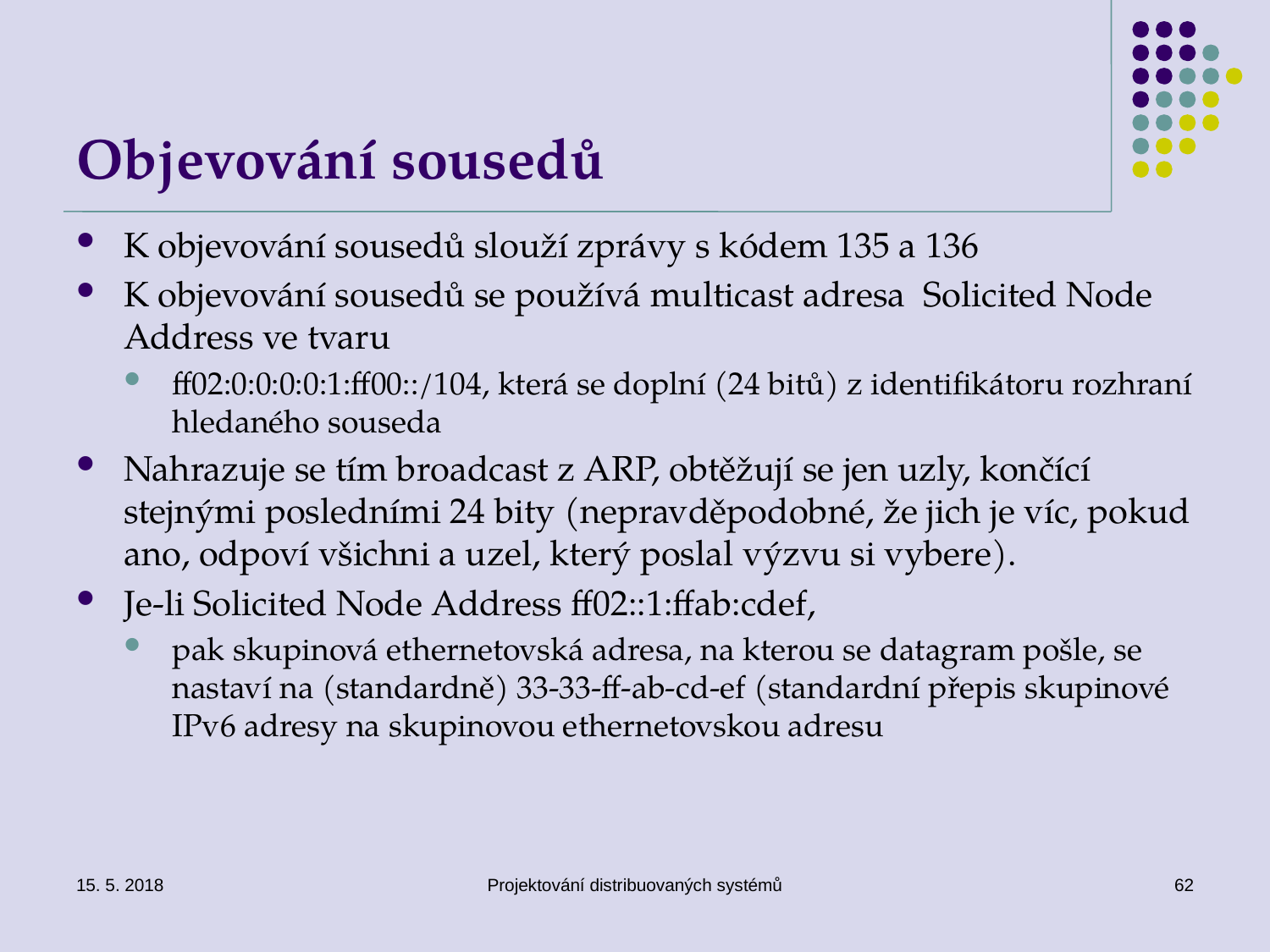

# Objevování sousedů
K objevování sousedů slouží zprávy s kódem 135 a 136
K objevování sousedů se používá multicast adresa  Solicited Node Address ve tvaru
ff02:0:0:0:0:1:ff00::/104, která se doplní (24 bitů) z identifikátoru rozhraní hledaného souseda
Nahrazuje se tím broadcast z ARP, obtěžují se jen uzly, končící stejnými posledními 24 bity (nepravděpodobné, že jich je víc, pokud ano, odpoví všichni a uzel, který poslal výzvu si vybere).
Je-li Solicited Node Address ff02::1:ffab:cdef,
pak skupinová ethernetovská adresa, na kterou se datagram pošle, se nastaví na (standardně) 33-33-ff-ab-cd-ef (standardní přepis skupinové IPv6 adresy na skupinovou ethernetovskou adresu
15. 5. 2018
Projektování distribuovaných systémů
62